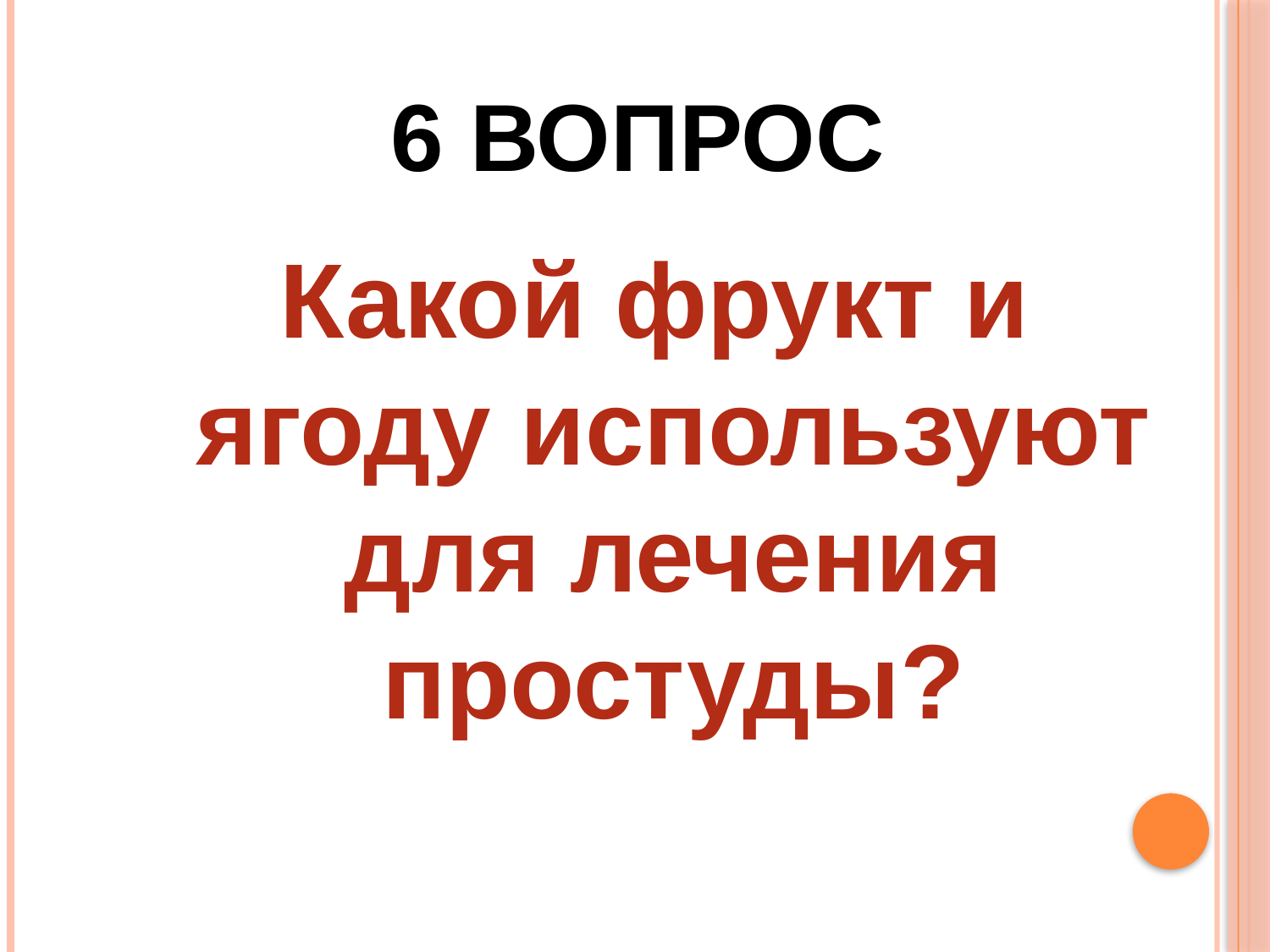

# 6 ВОПРОС
Какой фрукт и ягоду используют для лечения простуды?